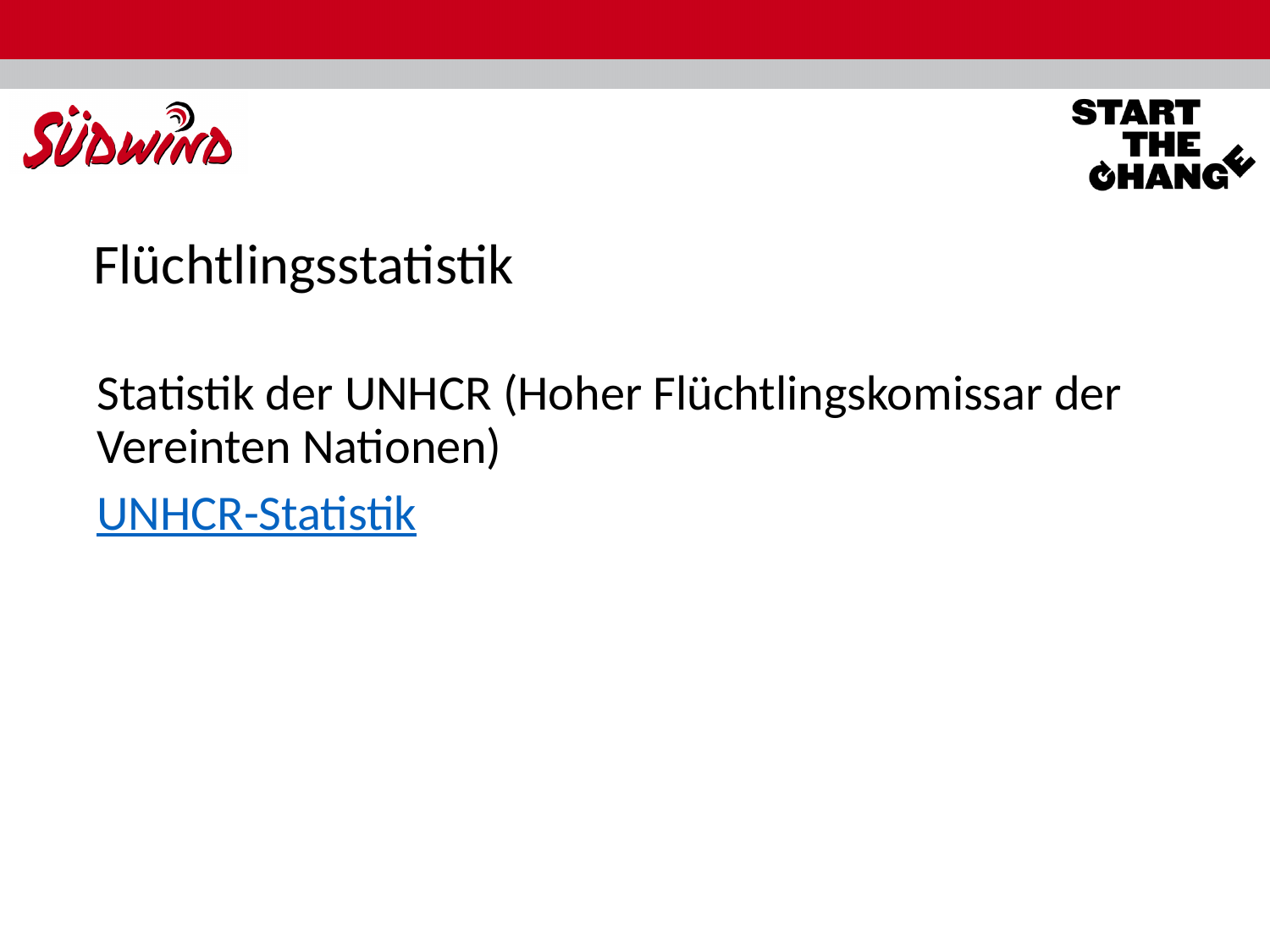

# Flüchtlingsstatistik
Statistik der UNHCR (Hoher Flüchtlingskomissar der Vereinten Nationen)
UNHCR-Statistik